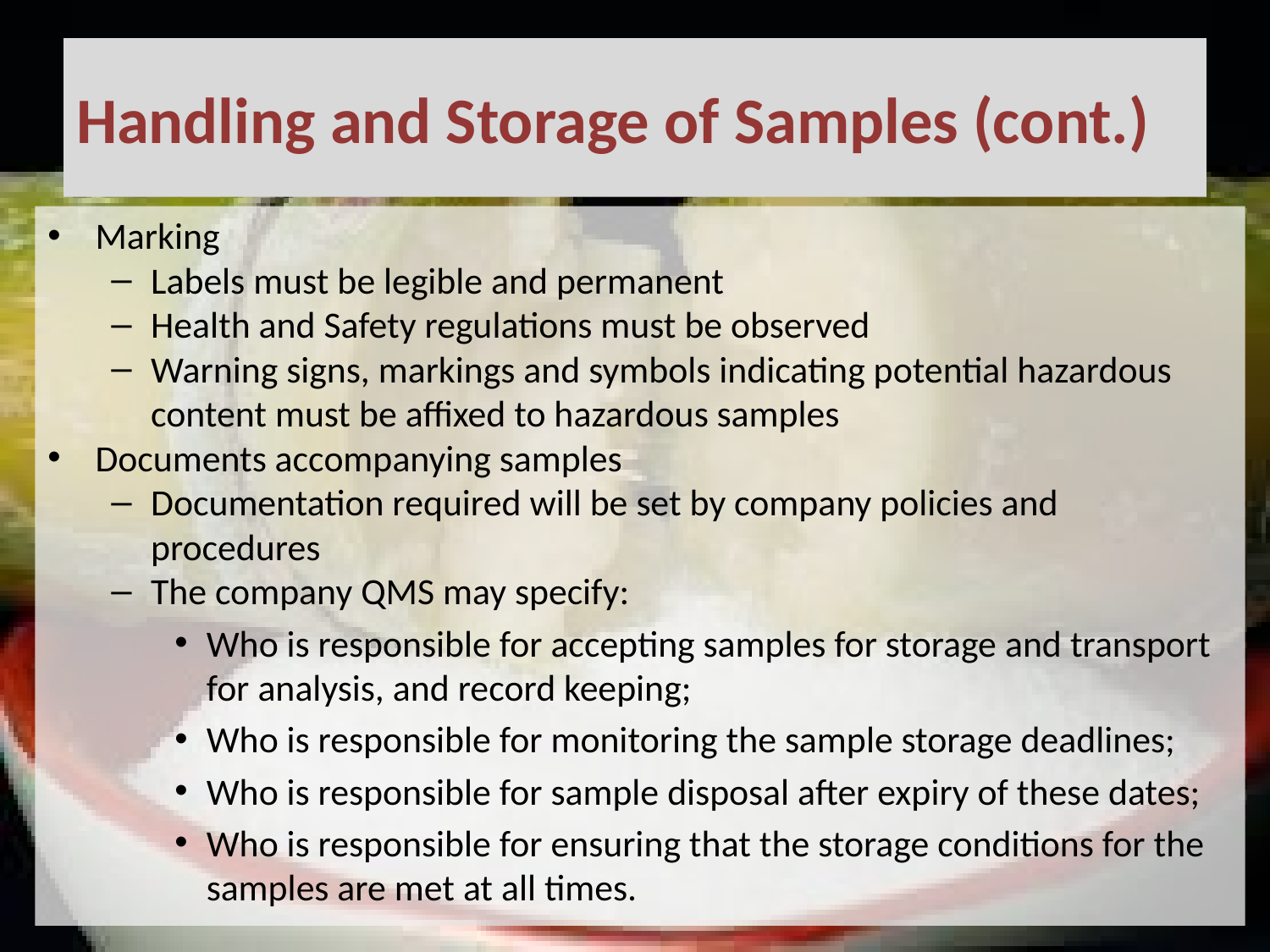

# Handling and Storage of Samples (cont.)
Marking
Labels must be legible and permanent
Health and Safety regulations must be observed
Warning signs, markings and symbols indicating potential hazardous content must be affixed to hazardous samples
Documents accompanying samples
Documentation required will be set by company policies and procedures
The company QMS may specify:
Who is responsible for accepting samples for storage and transport for analysis, and record keeping;
Who is responsible for monitoring the sample storage deadlines;
Who is responsible for sample disposal after expiry of these dates;
Who is responsible for ensuring that the storage conditions for the samples are met at all times.